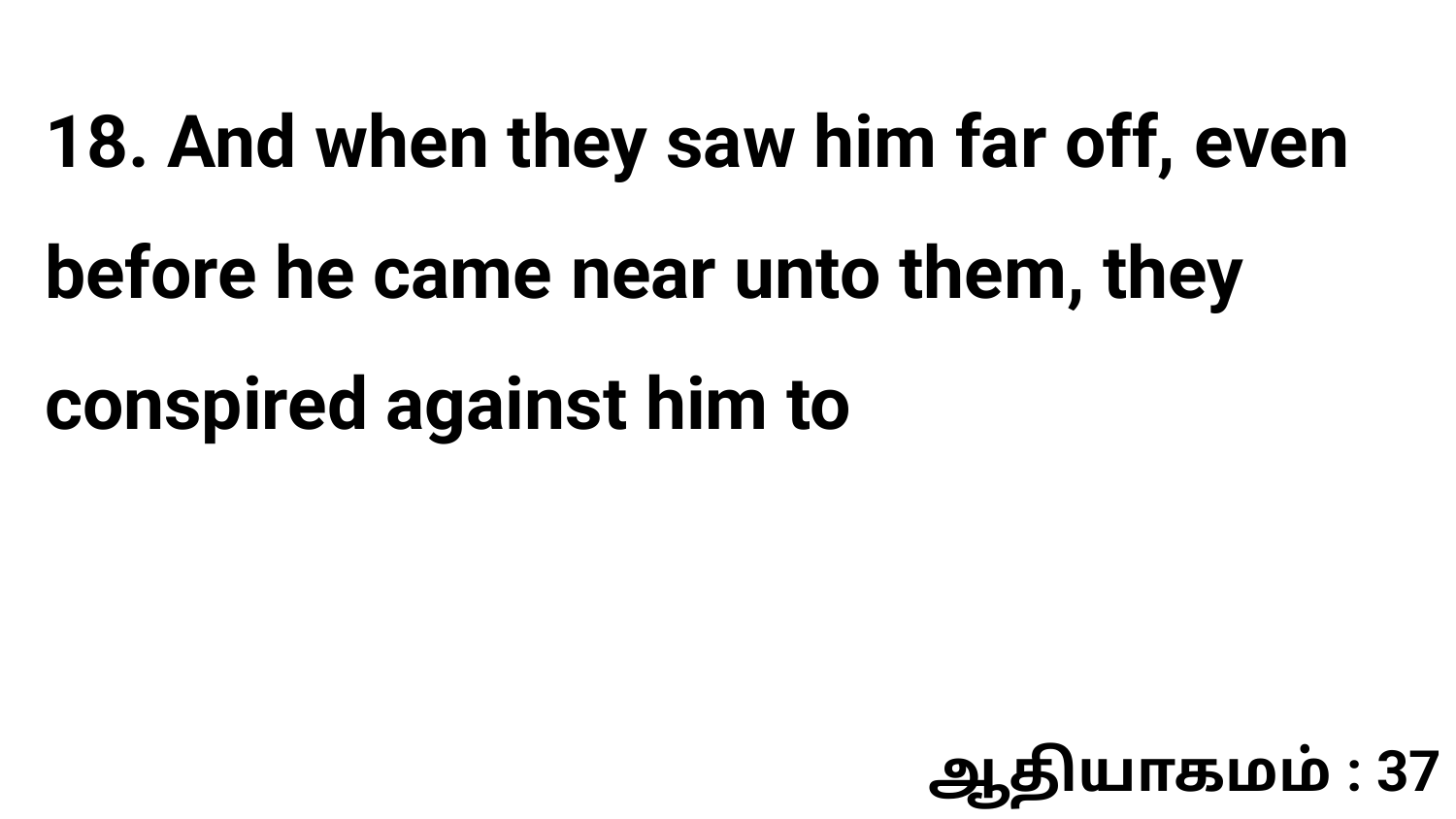

18. And when they saw him far off, even before he came near unto them, they conspired against him to
ஆதியாகமம் : 37